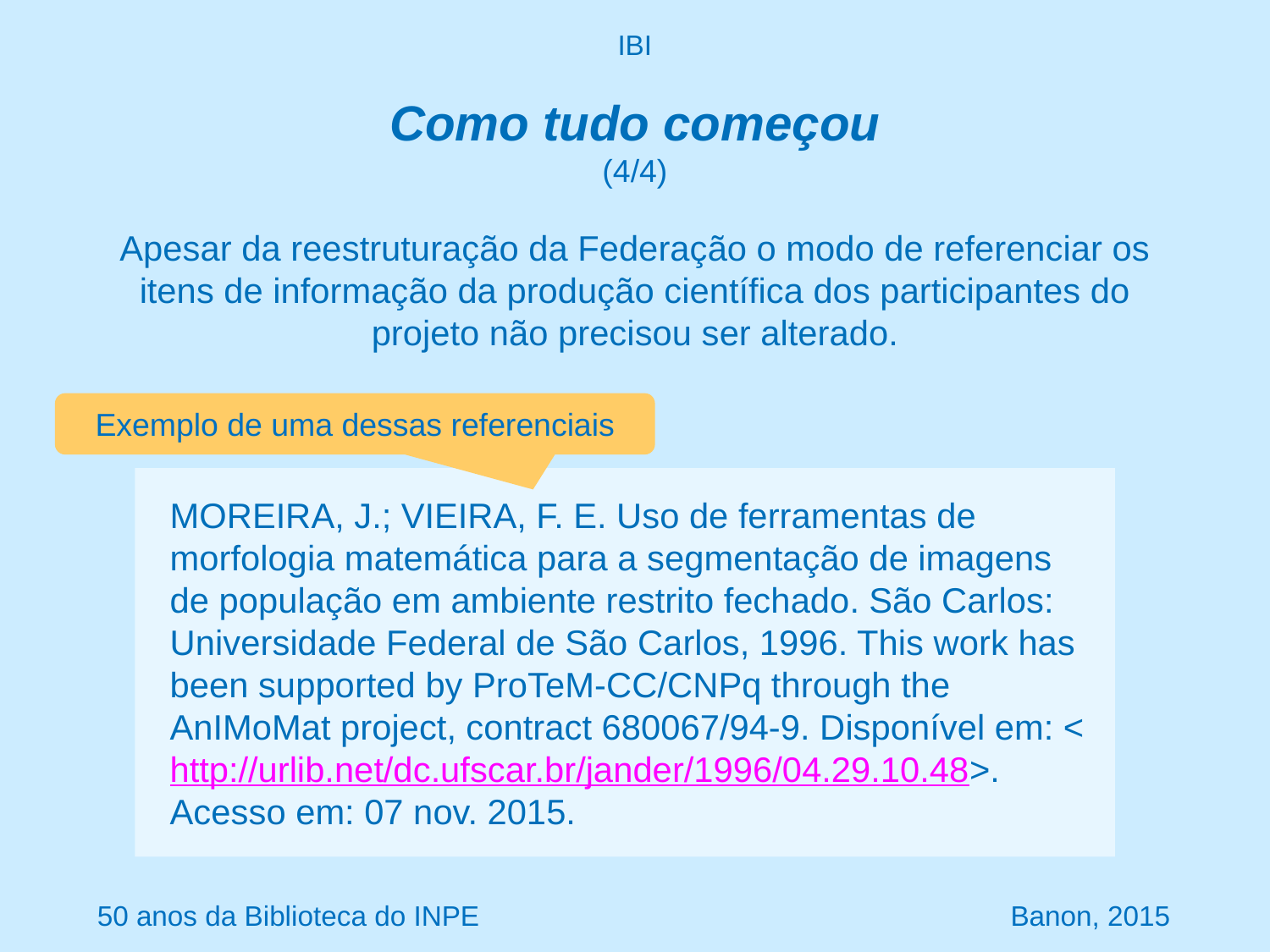

IBI
# Como tudo começou (4/4)

Apesar da reestruturação da Federação o modo de referenciar os itens de informação da produção científica dos participantes do projeto não precisou ser alterado.

Exemplo de uma dessas referenciais
MOREIRA, J.; VIEIRA, F. E. Uso de ferramentas de morfologia matemática para a segmentação de imagens de população em ambiente restrito fechado. São Carlos: Universidade Federal de São Carlos, 1996. This work has been supported by ProTeM-CC/CNPq through the AnIMoMat project, contract 680067/94-9. Disponível em: <http://urlib.net/dc.ufscar.br/jander/1996/04.29.10.48>. Acesso em: 07 nov. 2015.
50 anos da Biblioteca do INPE                                                                    Banon, 2015